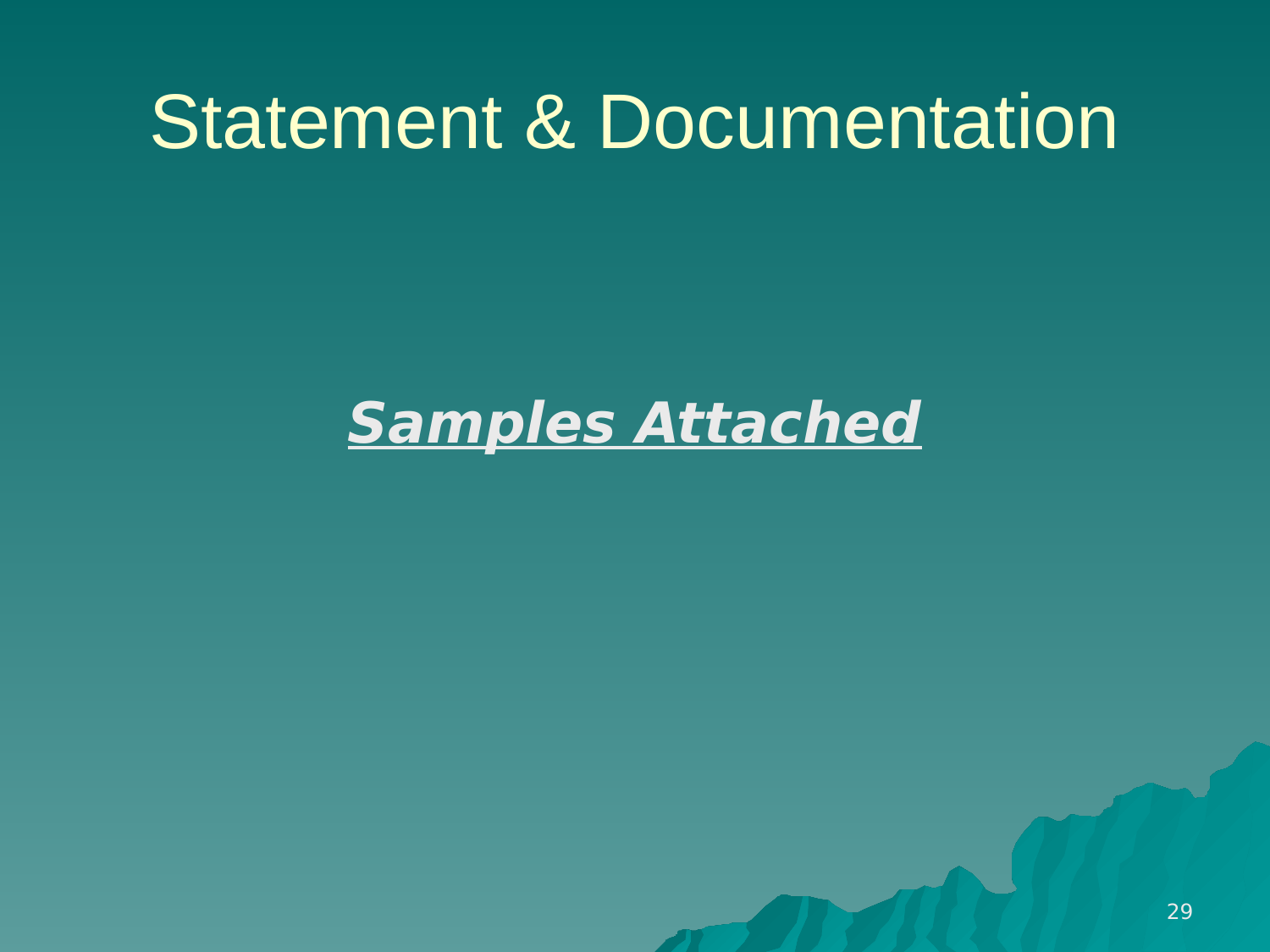

# Statement & Documentation

Samples Attached
29